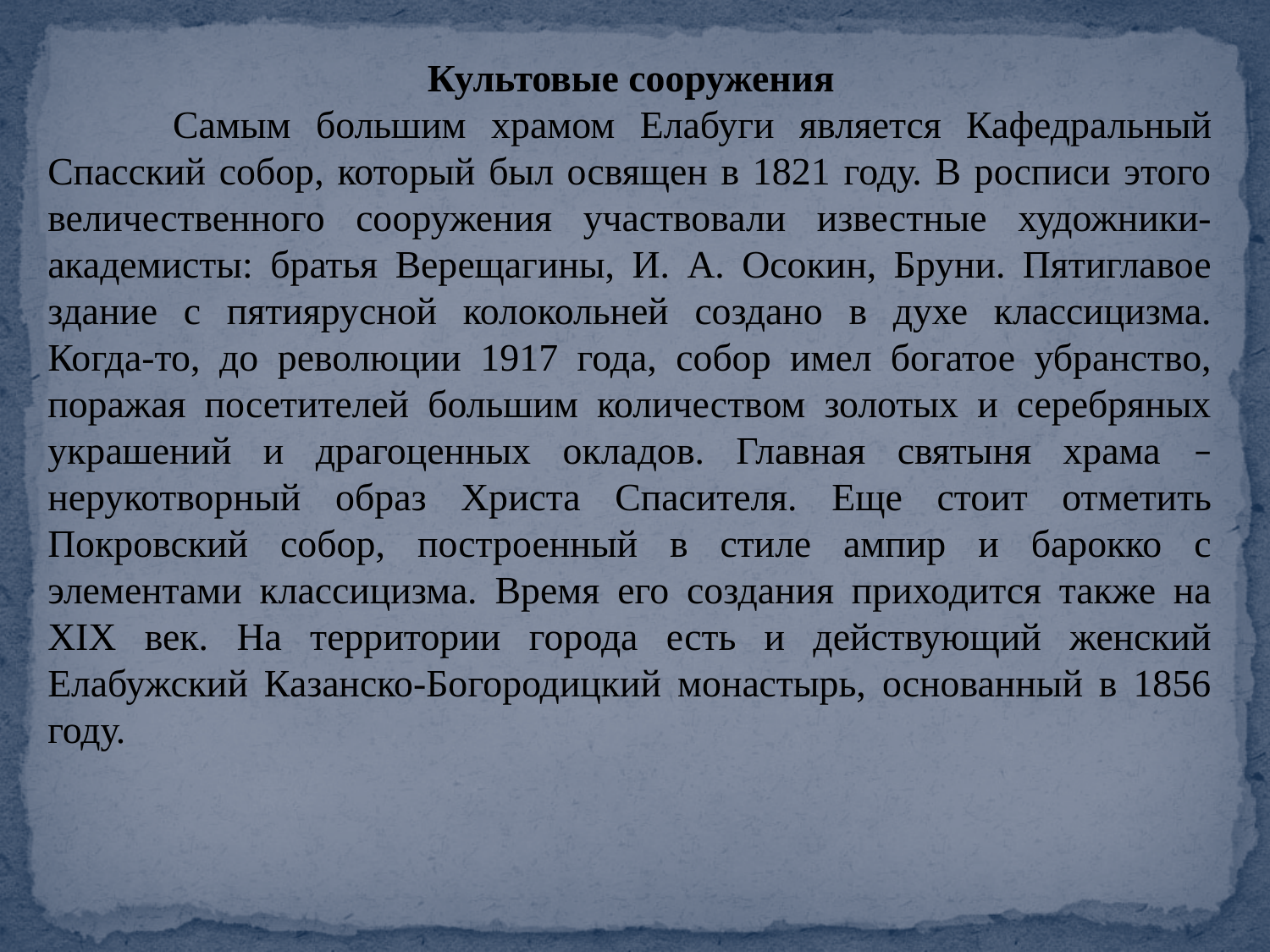

Культовые сооружения
     Самым большим храмом Елабуги является Кафедральный Спасский собор, который был освящен в 1821 году. В росписи этого величественного сооружения участвовали известные художники-академисты: братья Верещагины, И. А. Осокин, Бруни. Пятиглавое здание с пятиярусной колокольней создано в духе классицизма. Когда-то, до революции 1917 года, собор имел богатое убранство, поражая посетителей большим количеством золотых и серебряных украшений и драгоценных окладов. Главная святыня храма – нерукотворный образ Христа Спасителя. Еще стоит отметить Покровский собор, построенный в стиле ампир и барокко с элементами классицизма. Время его создания приходится также на XIX век. На территории города есть и действующий женский Елабужский Казанско-Богородицкий монастырь, основанный в 1856 году.